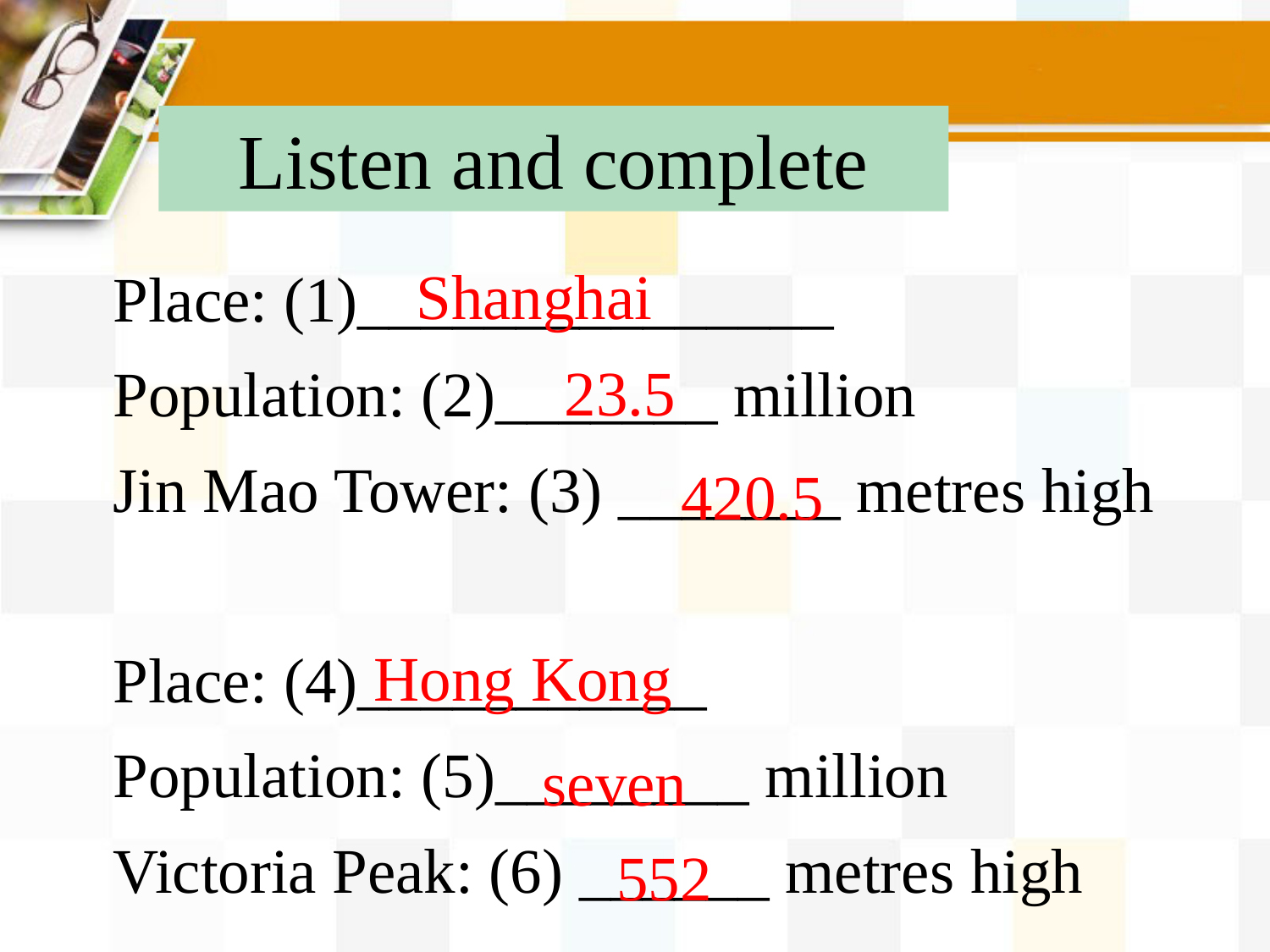

Listen and complete
Place: (1)_______________
Population: (2)_______ million
Jin Mao Tower: (3) _______ metres high

Place: (4)___________
Population: (5)________ million
Victoria Peak: (6) ______ metres high
Shanghai
23.5
420.5
Hong Kong
seven
552